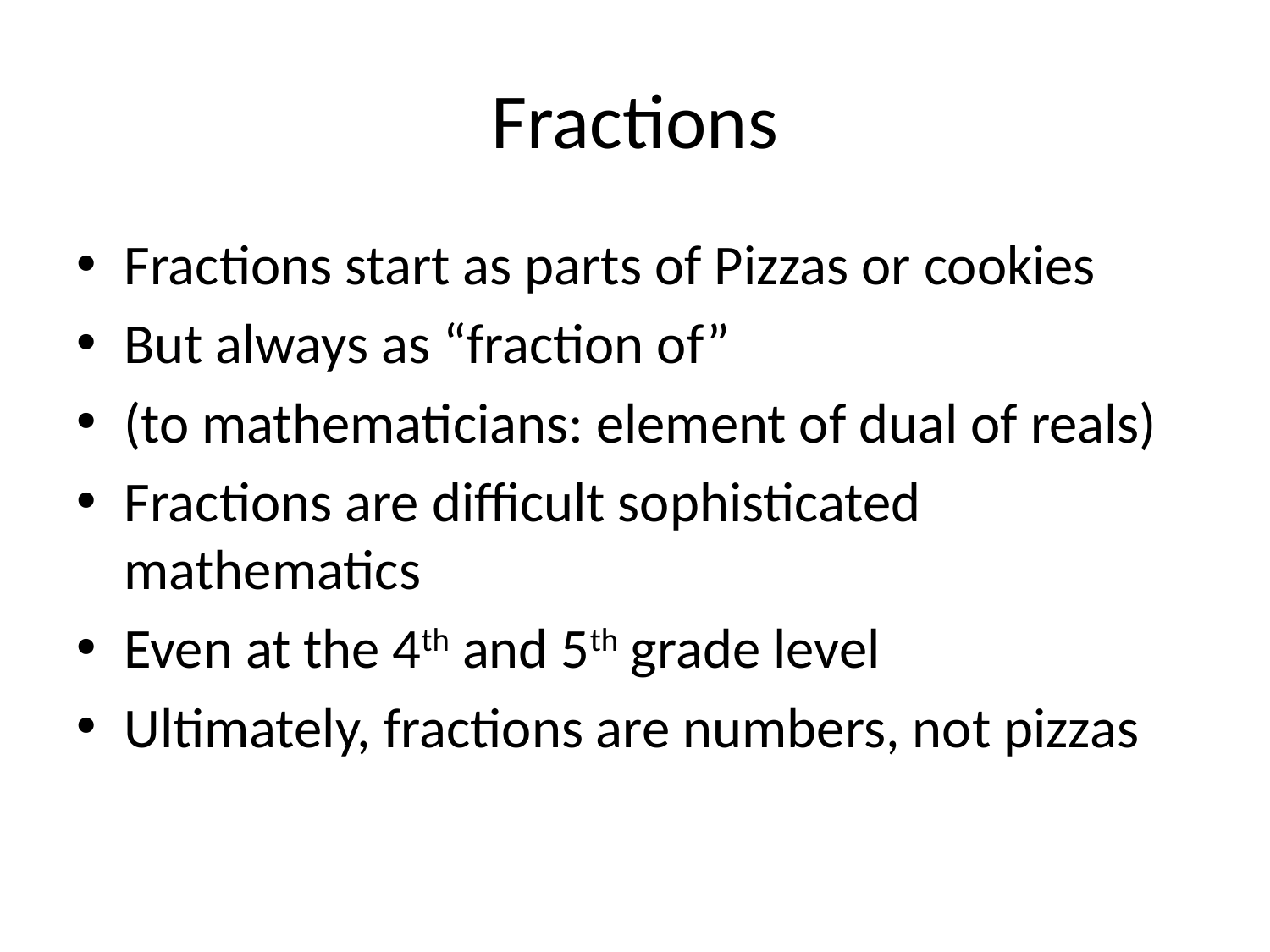

# Fractions
Fractions start as parts of Pizzas or cookies
But always as “fraction of”
(to mathematicians: element of dual of reals)
Fractions are difficult sophisticated mathematics
Even at the 4th and 5th grade level
Ultimately, fractions are numbers, not pizzas